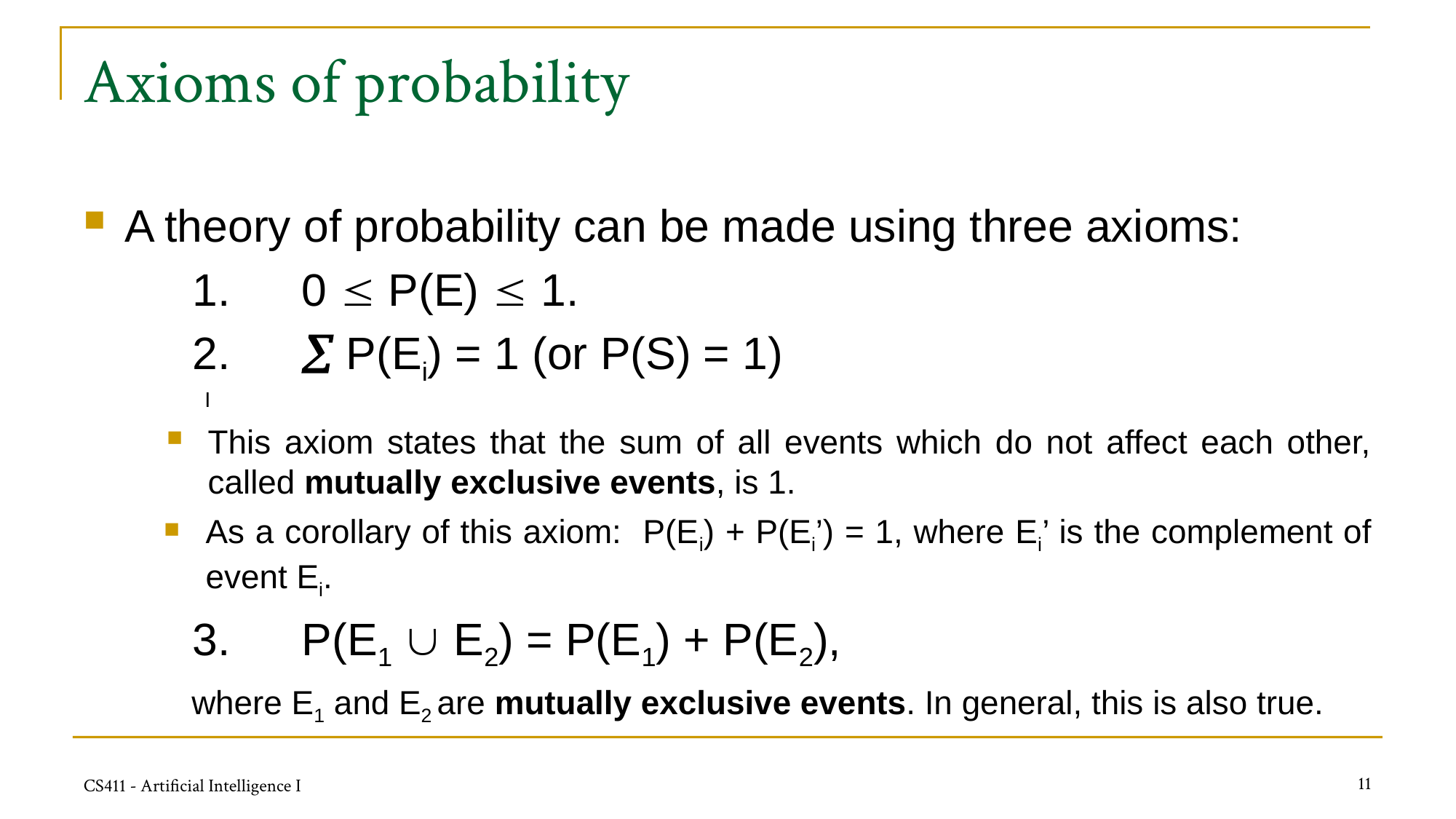

# Axioms of probability
A theory of probability can be made using three axioms:
	1. 	0 ≤ P(E) ≤ 1.
	2.	∑ P(Ei) = 1 (or P(S) = 1)
 	  I
This axiom states that the sum of all events which do not affect each other, called mutually exclusive events, is 1.
As a corollary of this axiom:  P(Ei) + P(Ei’) = 1, where Ei’ is the complement of event Ei.
	3.	P(E1 ∪ E2) = P(E1) + P(E2),
   where E1 and E2 are mutually exclusive events. In general, this is also true.

11
CS411 - Artificial Intelligence I